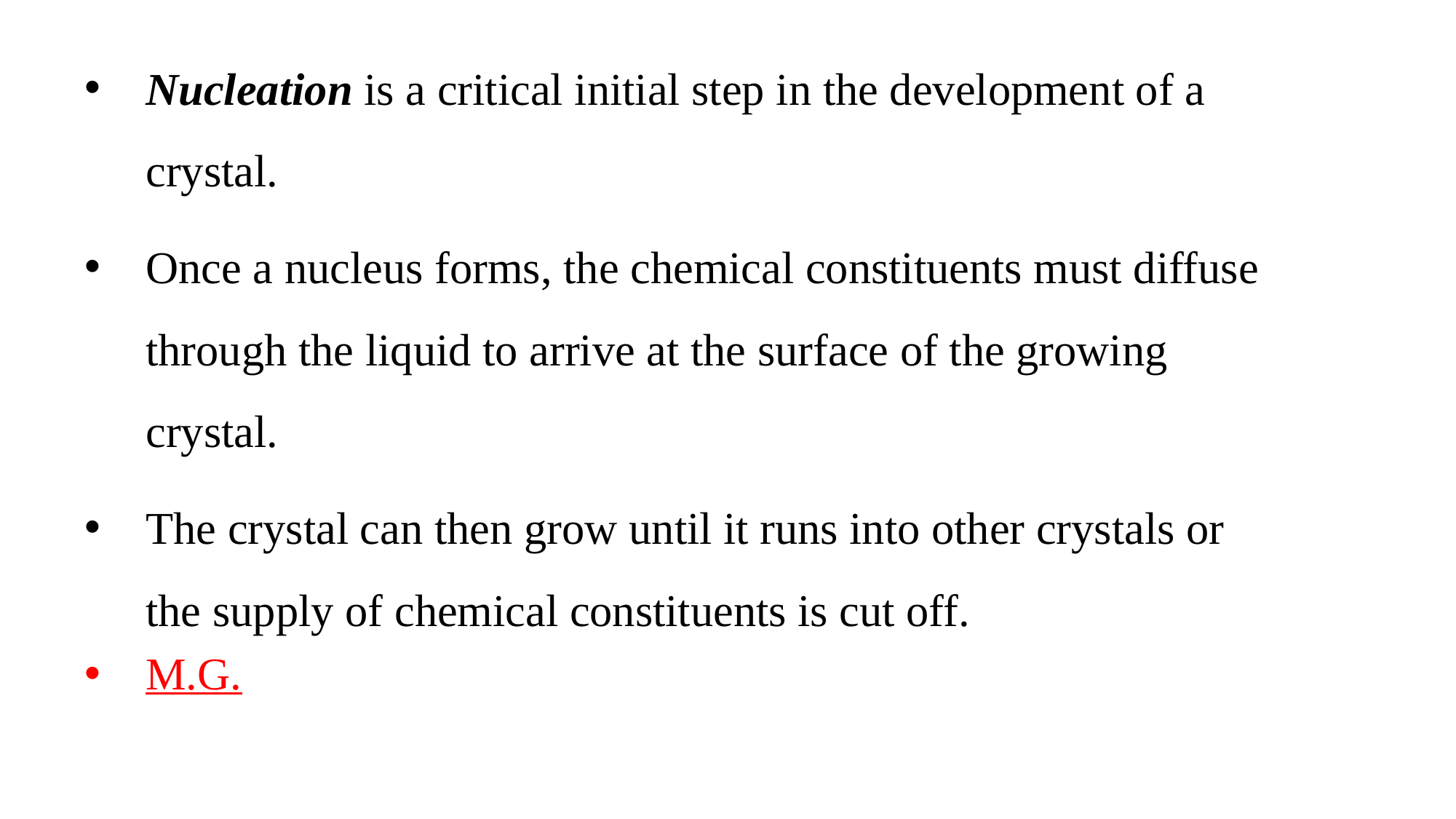

Nucleation is a critical initial step in the development of a crystal.
Once a nucleus forms, the chemical constituents must diffuse through the liquid to arrive at the surface of the growing crystal.
The crystal can then grow until it runs into other crystals or the supply of chemical constituents is cut off.
M.G.